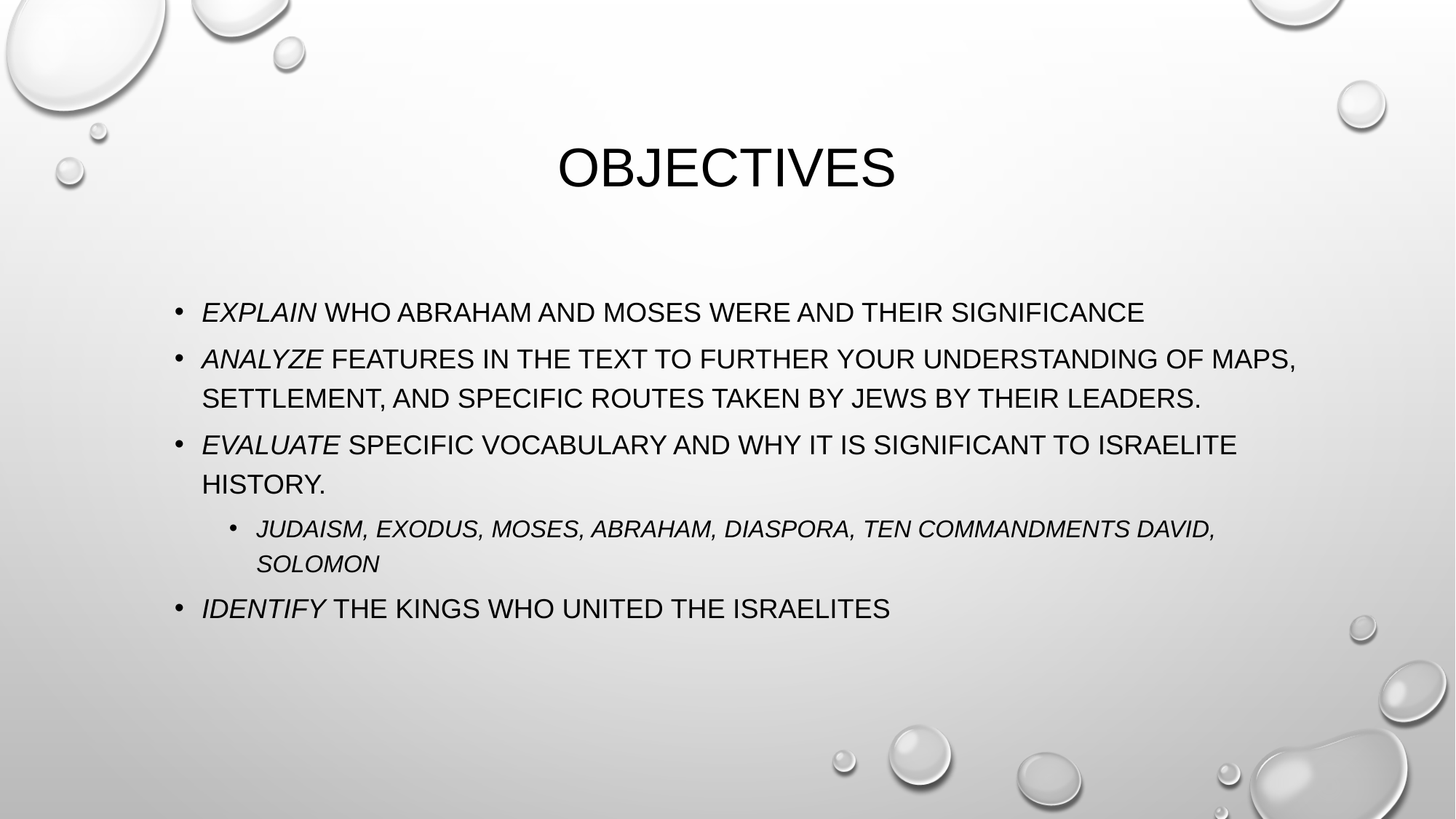

# Objectives
Explain who Abraham and Moses were and their significance
Analyze features in the text to further your understanding of maps, settlement, and specific routes taken by Jews by their leaders.
Evaluate specific vocabulary and why it is significant to Israelite history.
Judaism, Exodus, Moses, Abraham, Diaspora, Ten Commandments David, Solomon
Identify the kings who united the Israelites